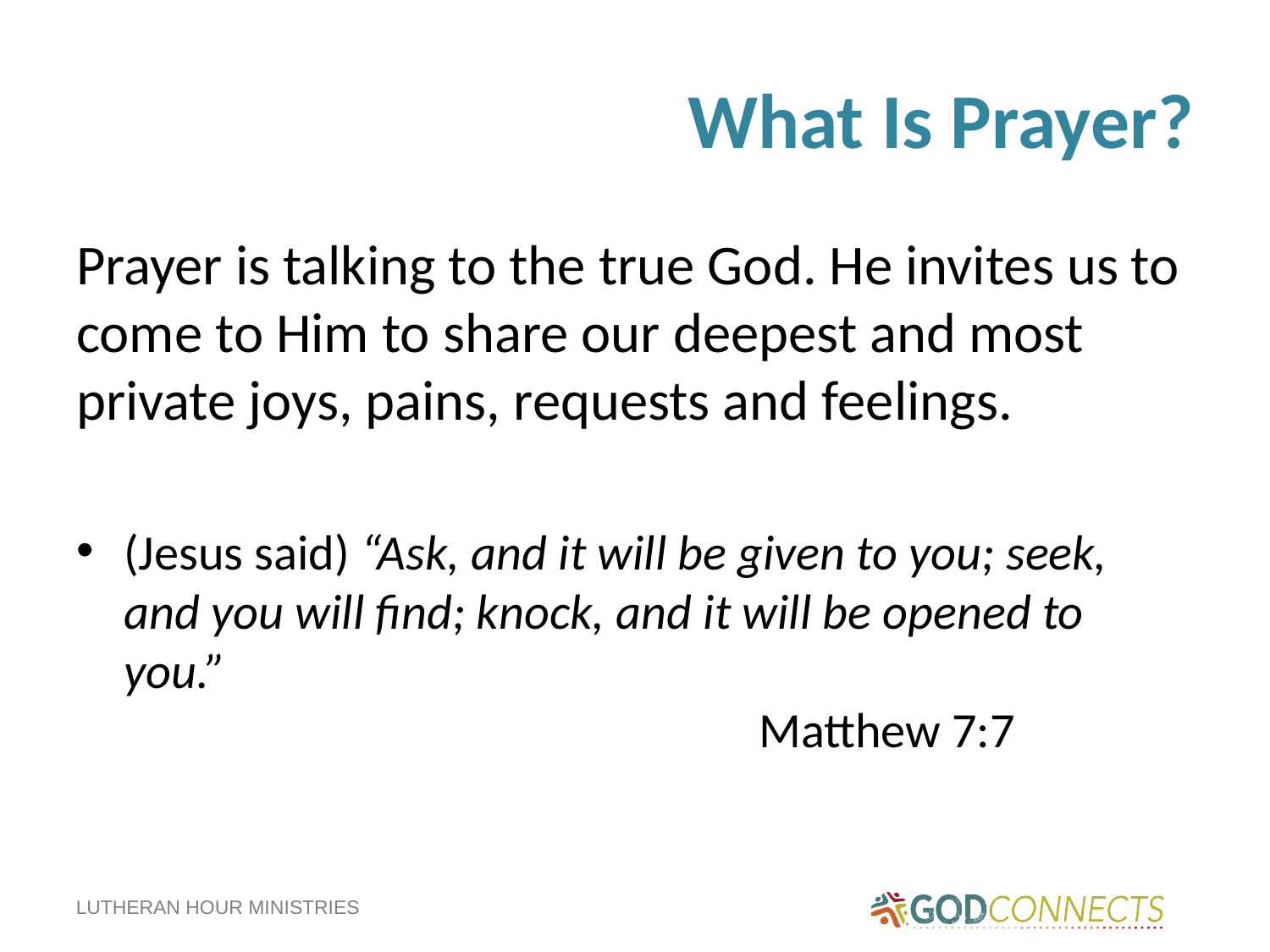

# What Is Prayer?
Prayer is talking to the true God. He invites us to come to Him to share our deepest and most private joys, pains, requests and feelings.

(Jesus said) “Ask, and it will be given to you; seek, and you will find; knock, and it will be opened to you.”													Matthew 7:7